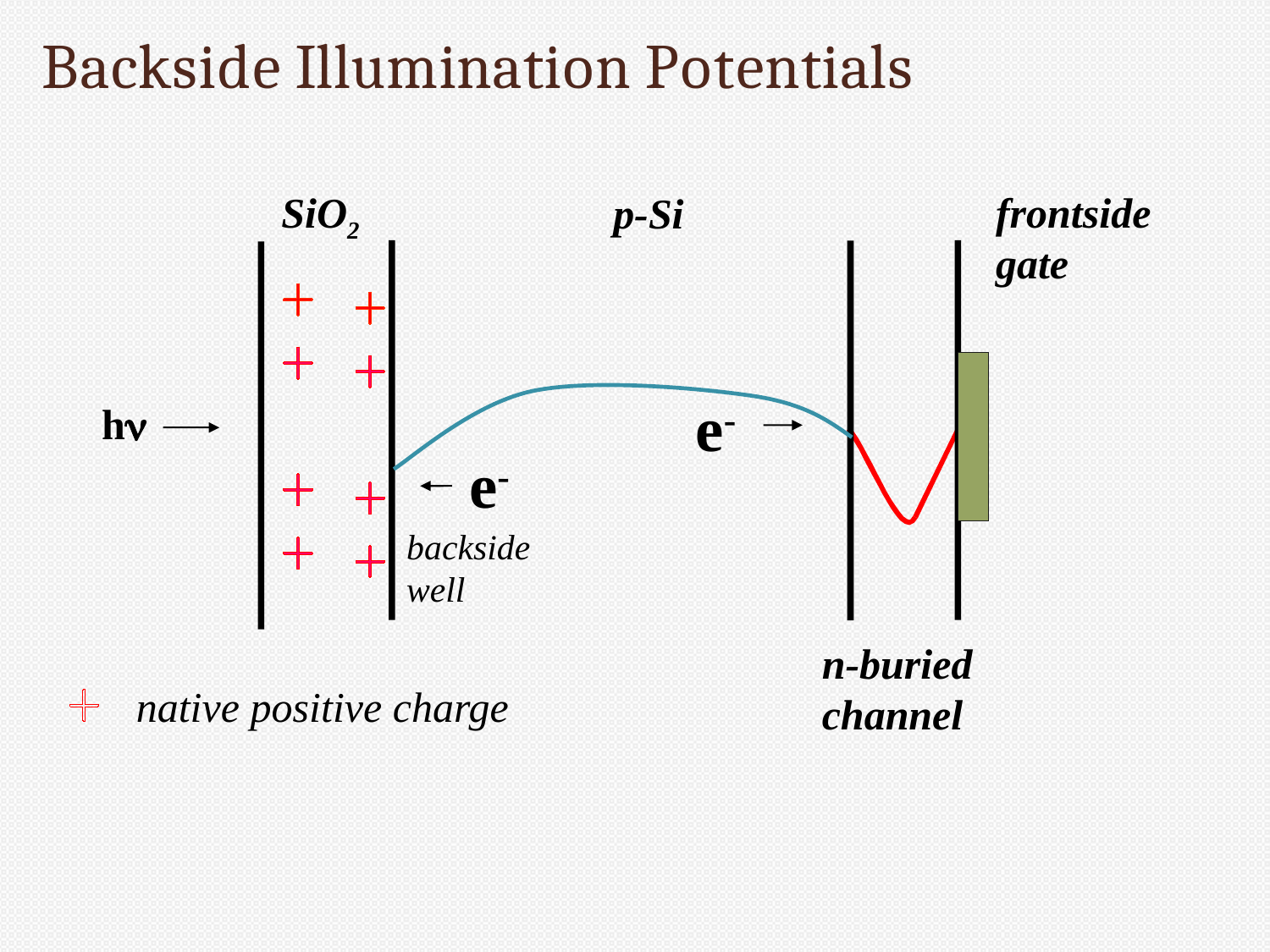

Backside Illumination Potentials

SiO2
frontside
gate
p-Si

e-
hν

e-

backside
well

n-buried
channel
native positive charge